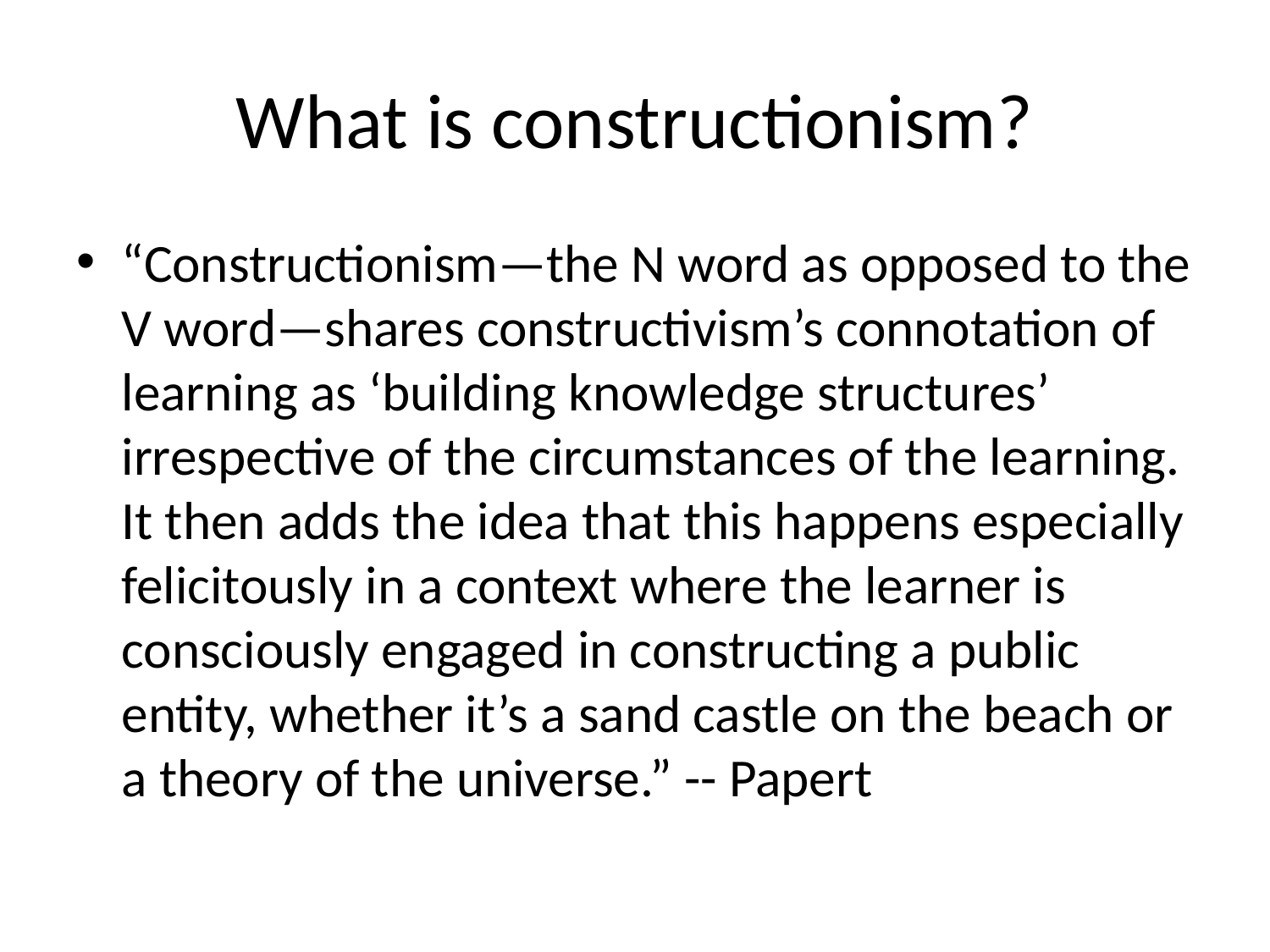

# What is constructionism?
“Constructionism—the N word as opposed to the V word—shares constructivism’s connotation of learning as ‘building knowledge structures’ irrespective of the circumstances of the learning. It then adds the idea that this happens especially felicitously in a context where the learner is consciously engaged in constructing a public entity, whether it’s a sand castle on the beach or a theory of the universe.” -- Papert